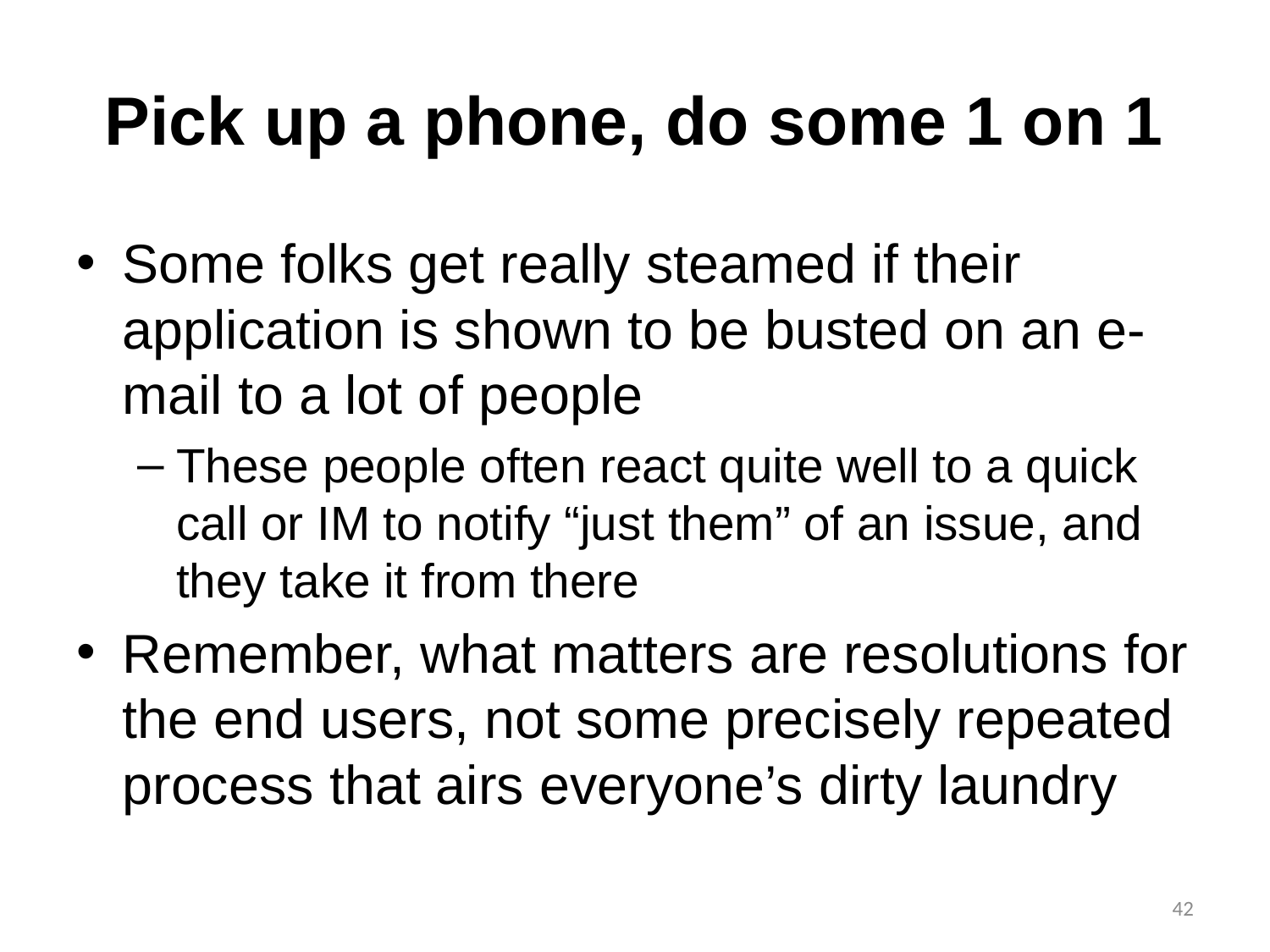

# Pick up a phone, do some 1 on 1
Some folks get really steamed if their application is shown to be busted on an e-mail to a lot of people
These people often react quite well to a quick call or IM to notify “just them” of an issue, and they take it from there
Remember, what matters are resolutions for the end users, not some precisely repeated process that airs everyone’s dirty laundry
42